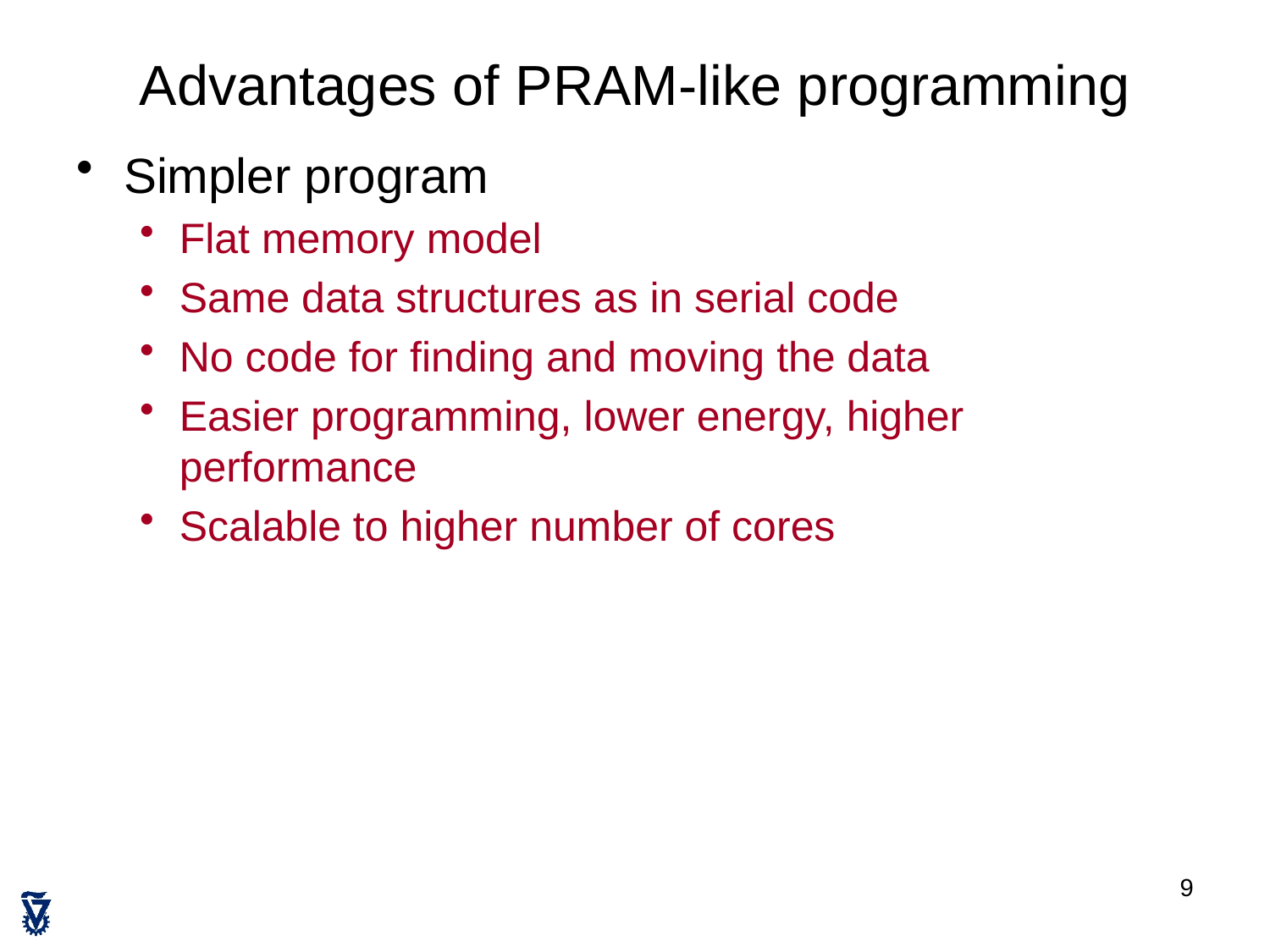

# Advantages of PRAM-like programming
Simpler program
Flat memory model
Same data structures as in serial code
No code for finding and moving the data
Easier programming, lower energy, higher performance
Scalable to higher number of cores
9